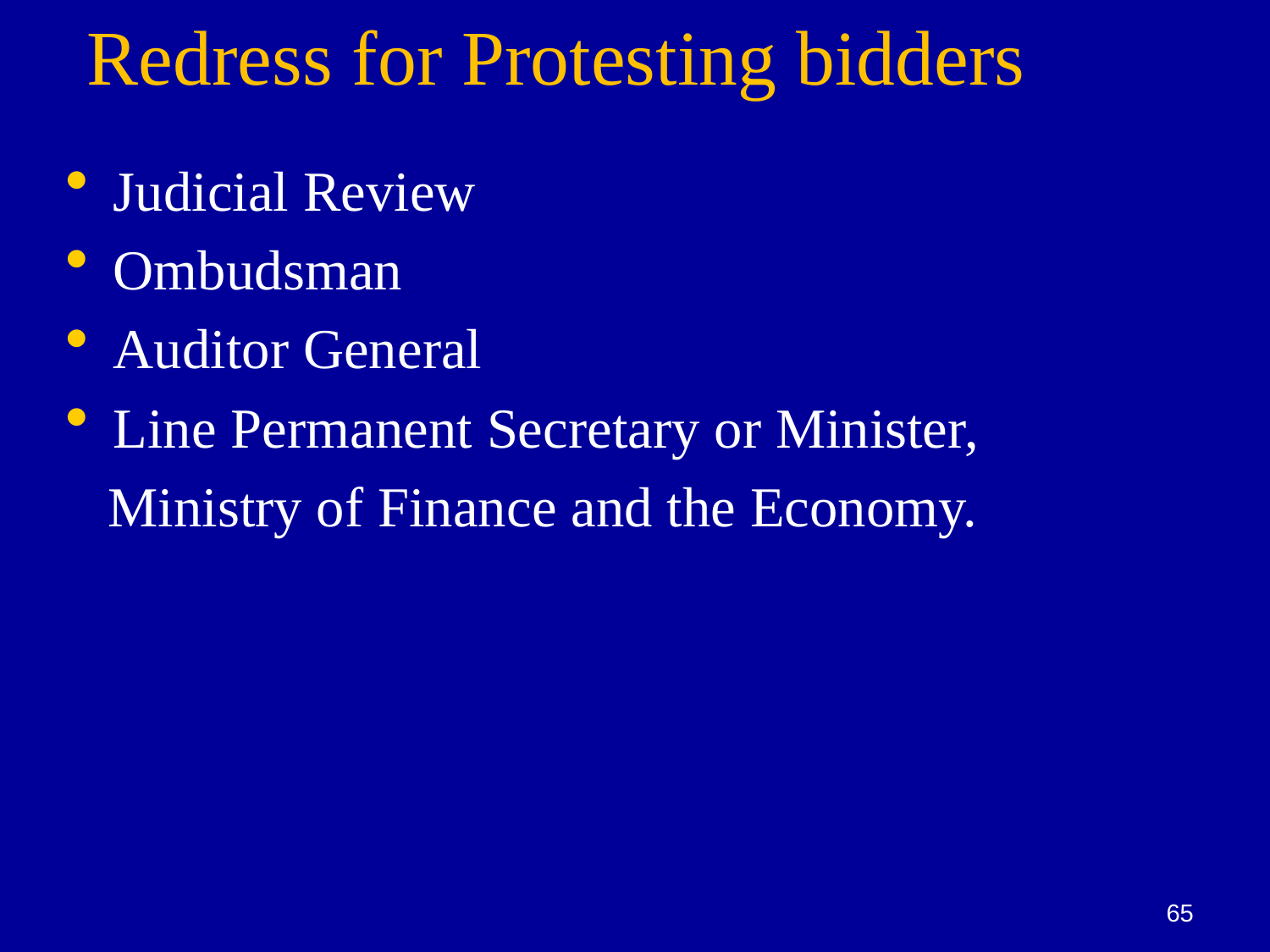

# Redress for Protesting bidders
Judicial Review
Ombudsman
Auditor General
Line Permanent Secretary or Minister,
   Ministry of Finance and the Economy.
65